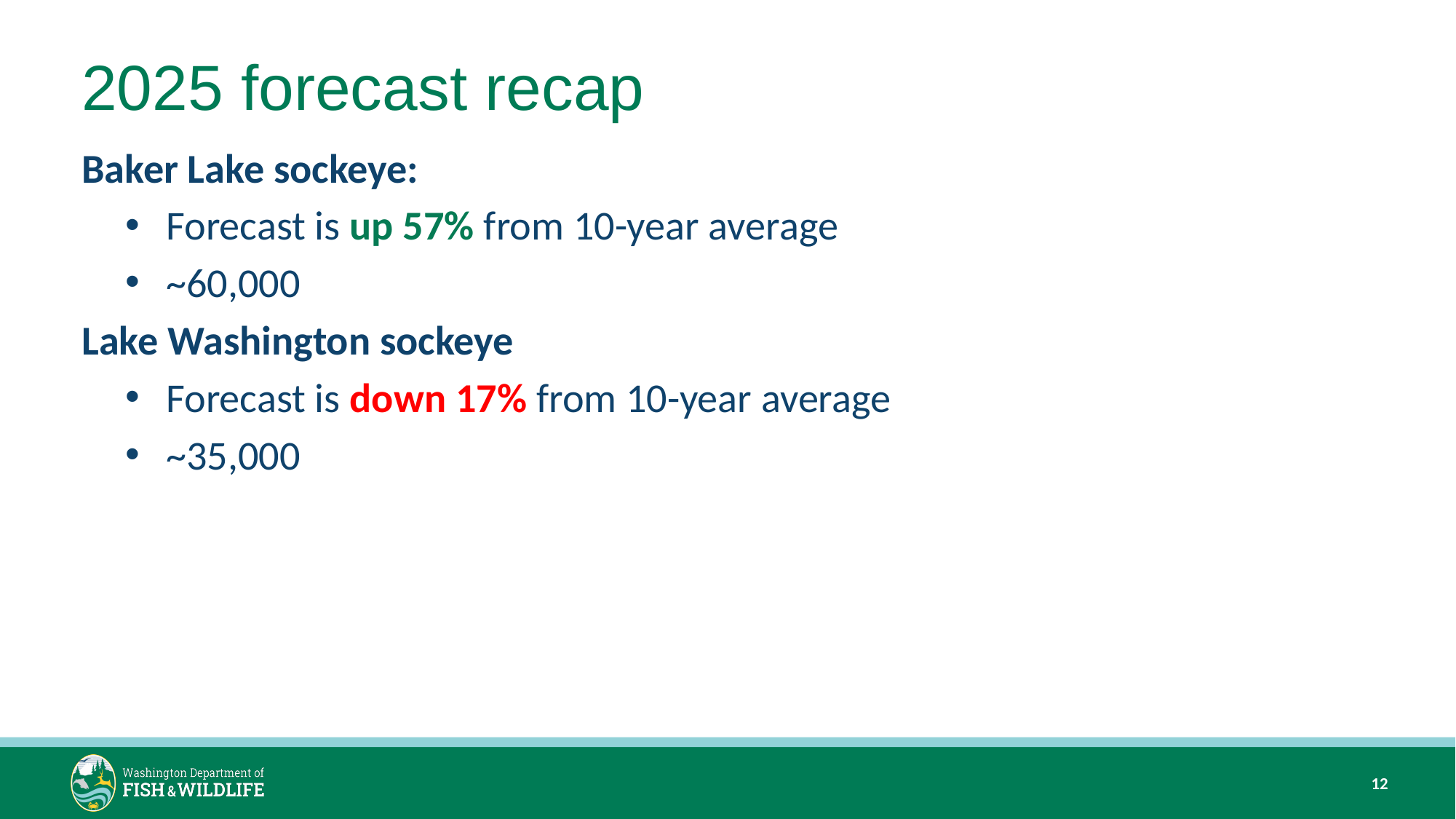

# 2025 forecast recap
Baker Lake sockeye:
Forecast is up 57% from 10-year average
~60,000
Lake Washington sockeye
Forecast is down 17% from 10-year average
~35,000